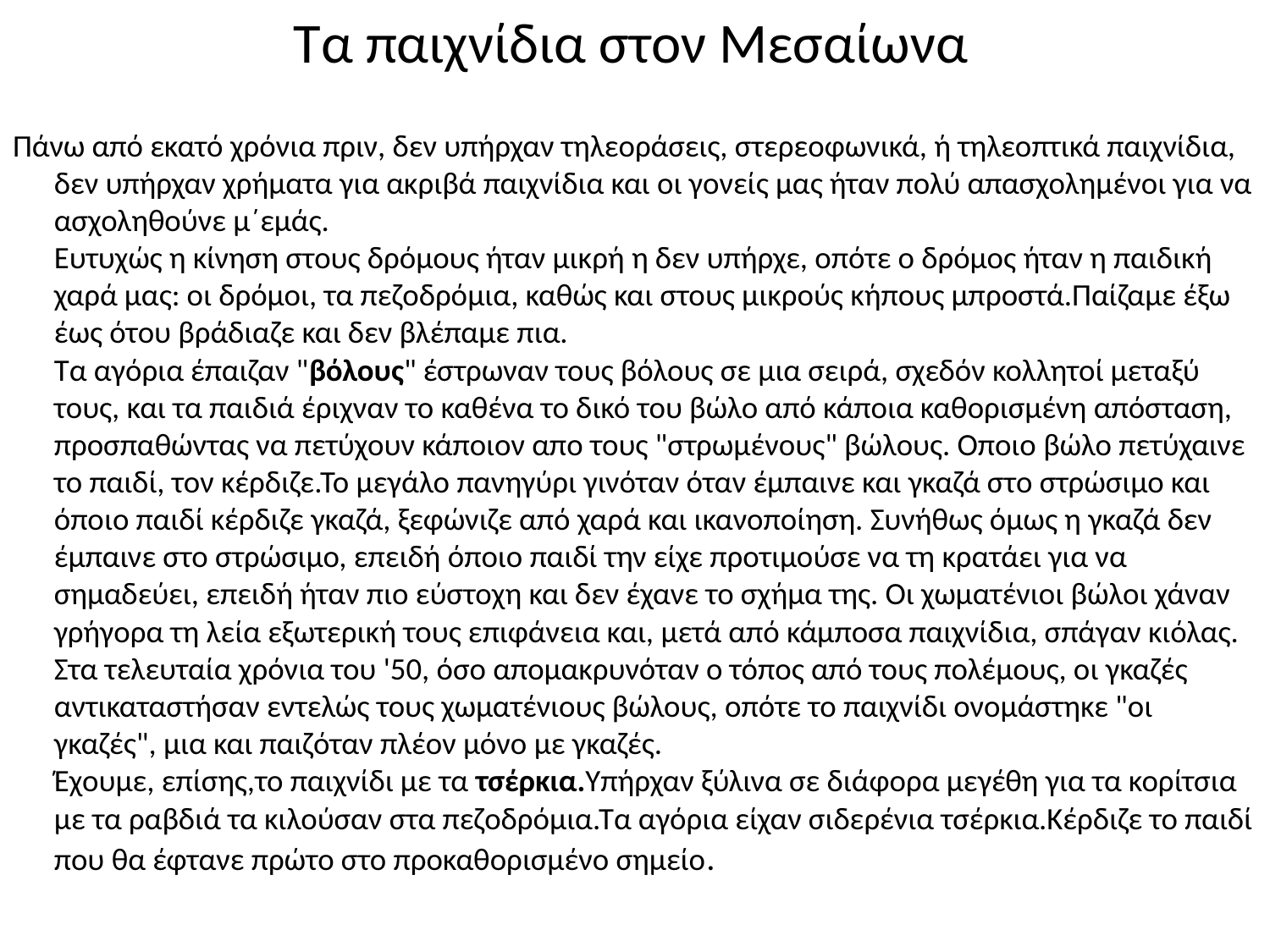

# Τα παιχνίδια στον Μεσαίωνα
Πάνω από εκατό χρόνια πριν, δεν υπήρχαν τηλεοράσεις, στερεοφωνικά, ή τηλεοπτικά παιχνίδια, δεν υπήρχαν χρήματα για ακριβά παιχνίδια και οι γονείς μας ήταν πολύ απασχολημένοι για να ασχοληθούνε μ΄εμάς.
Ευτυχώς η κίνηση στους δρόμους ήταν μικρή η δεν υπήρχε, οπότε ο δρόμος ήταν η παιδική χαρά μας: οι δρόμοι, τα πεζοδρόμια, καθώς και στους μικρούς κήπους μπροστά.Παίζαμε έξω έως ότου βράδιαζε και δεν βλέπαμε πια.
Τα αγόρια έπαιζαν "βόλους" έστρωναν τους βόλους σε μια σειρά, σχεδόν κολλητοί μεταξύ τους, και τα παιδιά έριχναν το καθένα το δικό του βώλο από κάποια καθορισμένη απόσταση, προσπαθώντας να πετύχουν κάποιον απο τους "στρωμένους" βώλους. Οποιο βώλο πετύχαινε το παιδί, τον κέρδιζε.Το μεγάλο πανηγύρι γινόταν όταν έμπαινε και γκαζά στο στρώσιμο και όποιο παιδί κέρδιζε γκαζά, ξεφώνιζε από χαρά και ικανοποίηση. Συνήθως όμως η γκαζά δεν έμπαινε στο στρώσιμο, επειδή όποιο παιδί την είχε προτιμούσε να τη κρατάει για να σημαδεύει, επειδή ήταν πιο εύστοχη και δεν έχανε το σχήμα της. Οι χωματένιοι βώλοι χάναν γρήγορα τη λεία εξωτερική τους επιφάνεια και, μετά από κάμποσα παιχνίδια, σπάγαν κιόλας.
Στα τελευταία χρόνια του '50, όσο απομακρυνόταν ο τόπος από τους πολέμους, οι γκαζές αντικαταστήσαν εντελώς τους χωματένιους βώλους, οπότε το παιχνίδι ονομάστηκε "οι γκαζές", μια και παιζόταν πλέον μόνο με γκαζές.
Έχουμε, επίσης,το παιχνίδι με τα τσέρκια.Υπήρχαν ξύλινα σε διάφορα μεγέθη για τα κορίτσια με τα ραβδιά τα κιλούσαν στα πεζοδρόμια.Τα αγόρια είχαν σιδερένια τσέρκια.Κέρδιζε το παιδί που θα έφτανε πρώτο στο προκαθορισμένο σημείο.